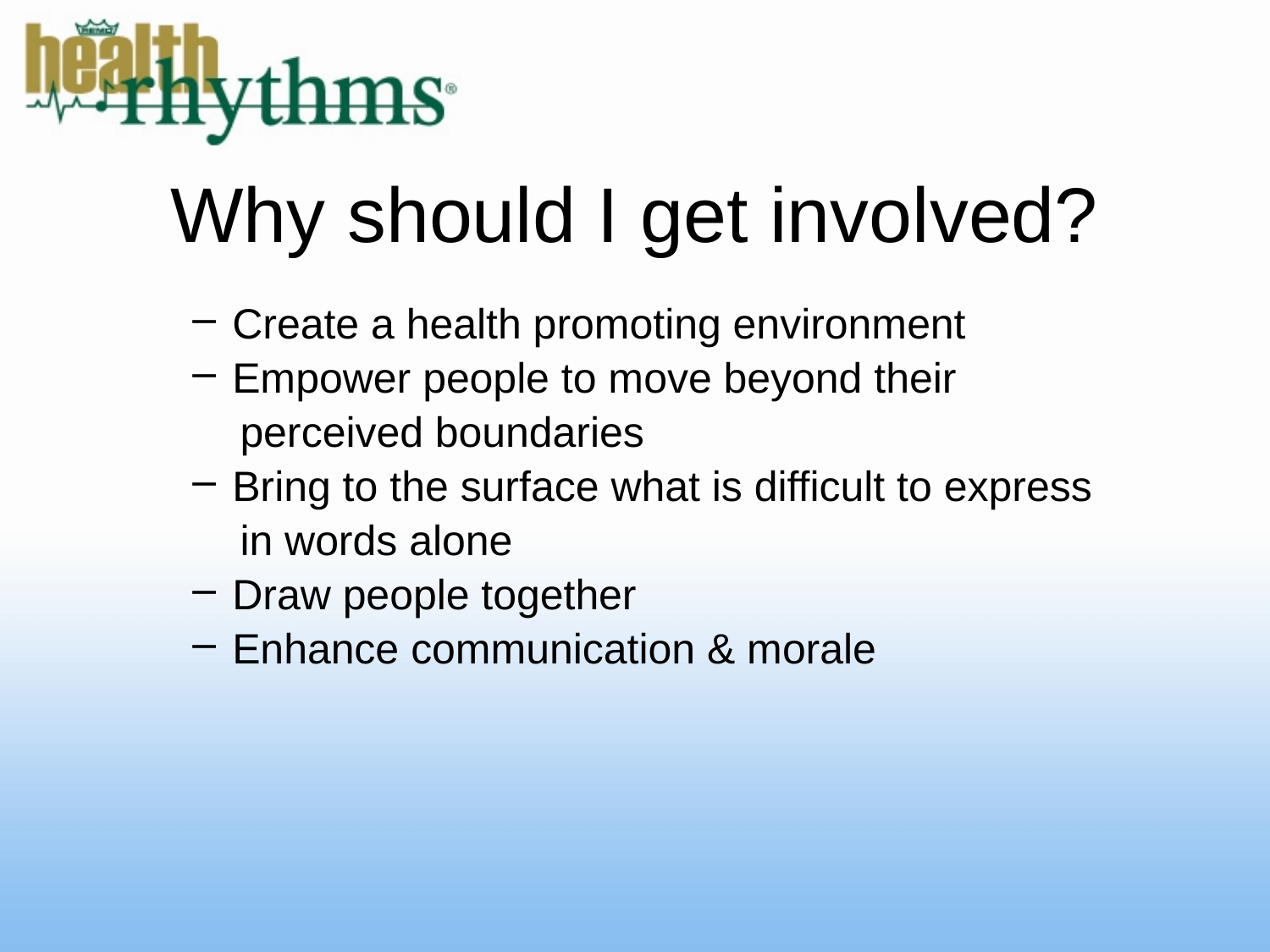

# Why should I get involved?
Create a health promoting environment
Empower people to move beyond their
    perceived boundaries
Bring to the surface what is difficult to express
    in words alone
Draw people together
Enhance communication & morale